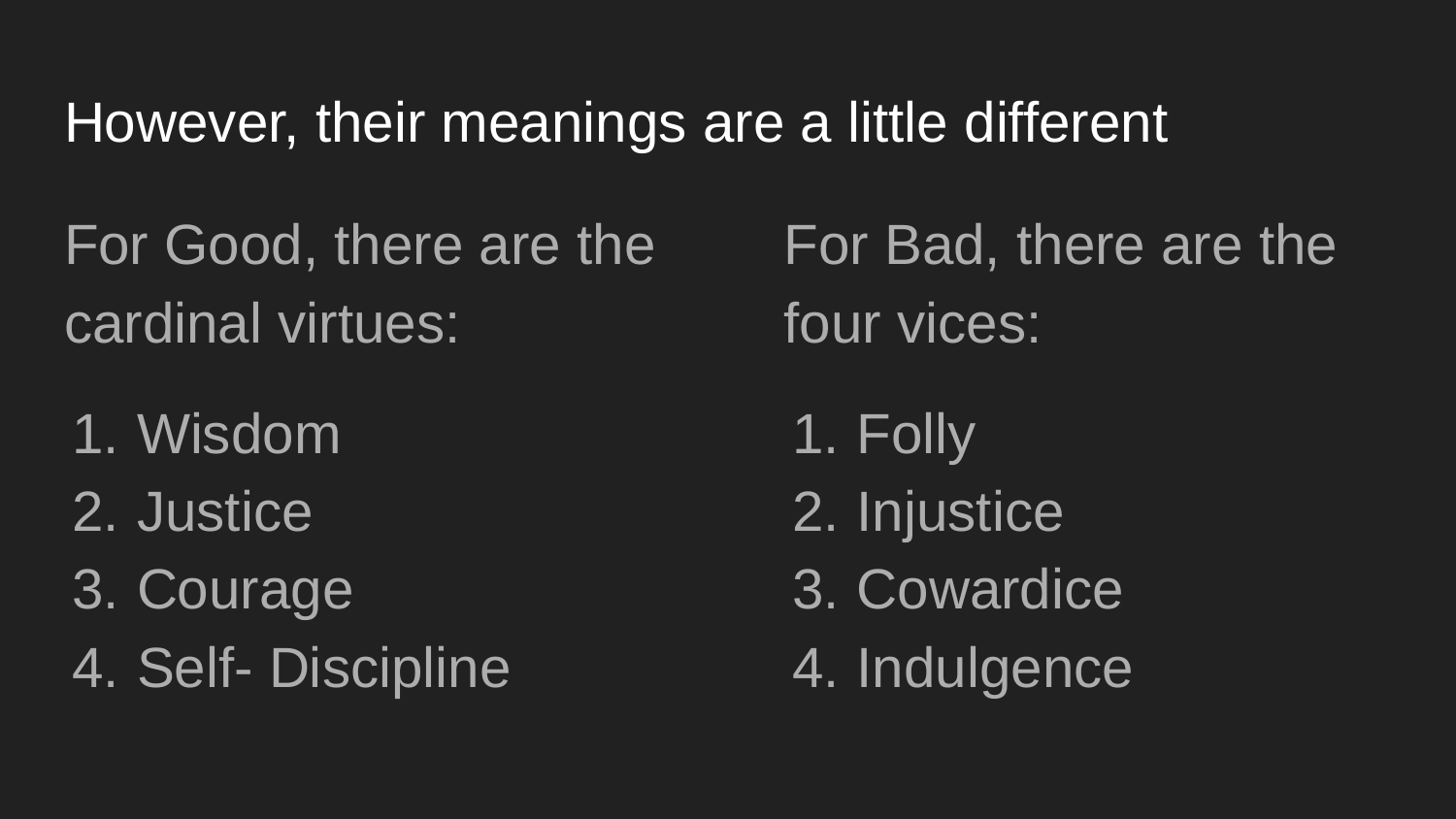

# However, their meanings are a little different
For Good, there are the cardinal virtues:
Wisdom
Justice
Courage
Self- Discipline

For Bad, there are the four vices:
Folly
Injustice
Cowardice
Indulgence